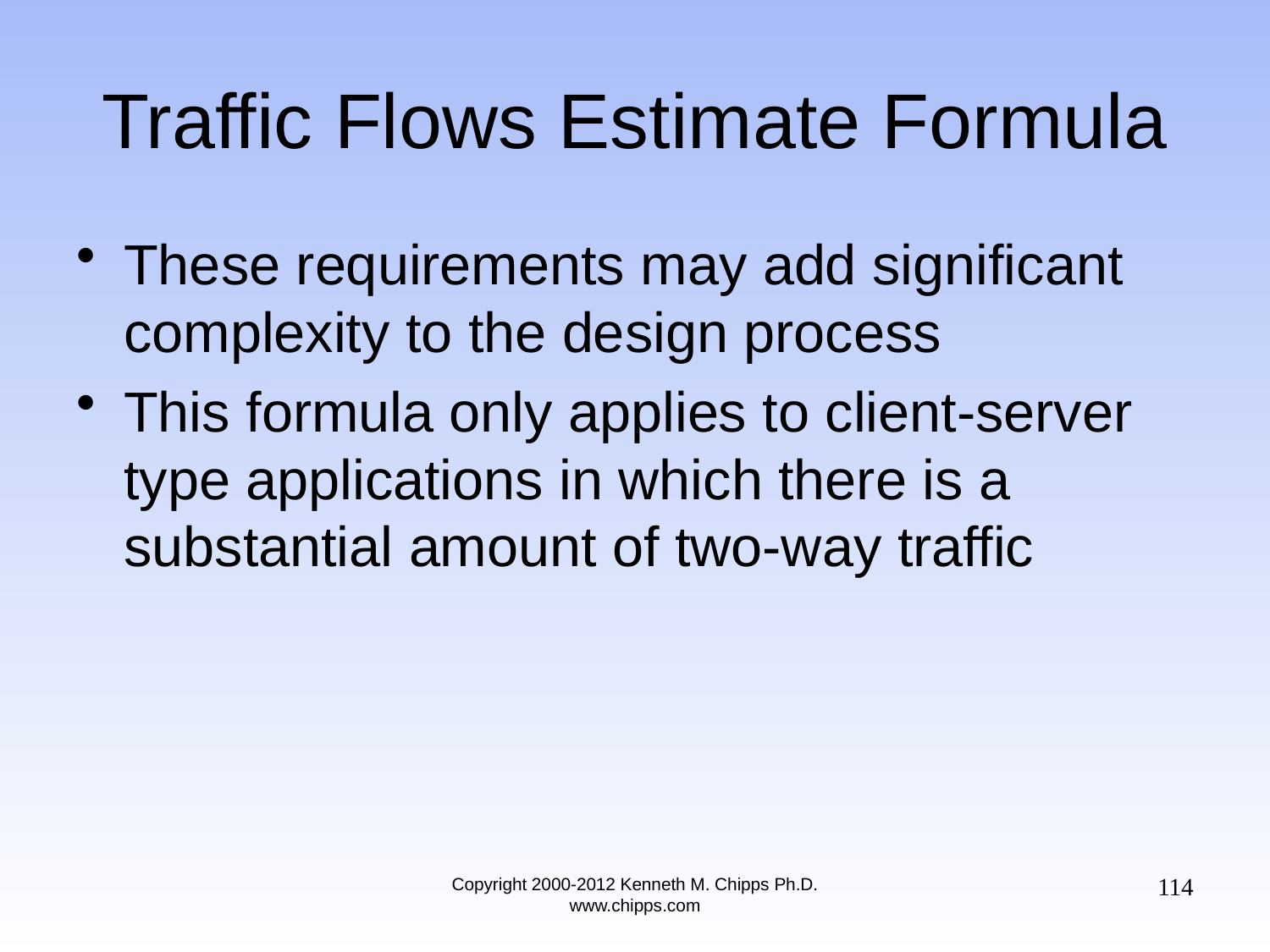

# Traffic Flows Estimate Formula
These requirements may add significant complexity to the design process
This formula only applies to client-server type applications in which there is a substantial amount of two-way traffic
114
Copyright 2000-2012 Kenneth M. Chipps Ph.D. www.chipps.com